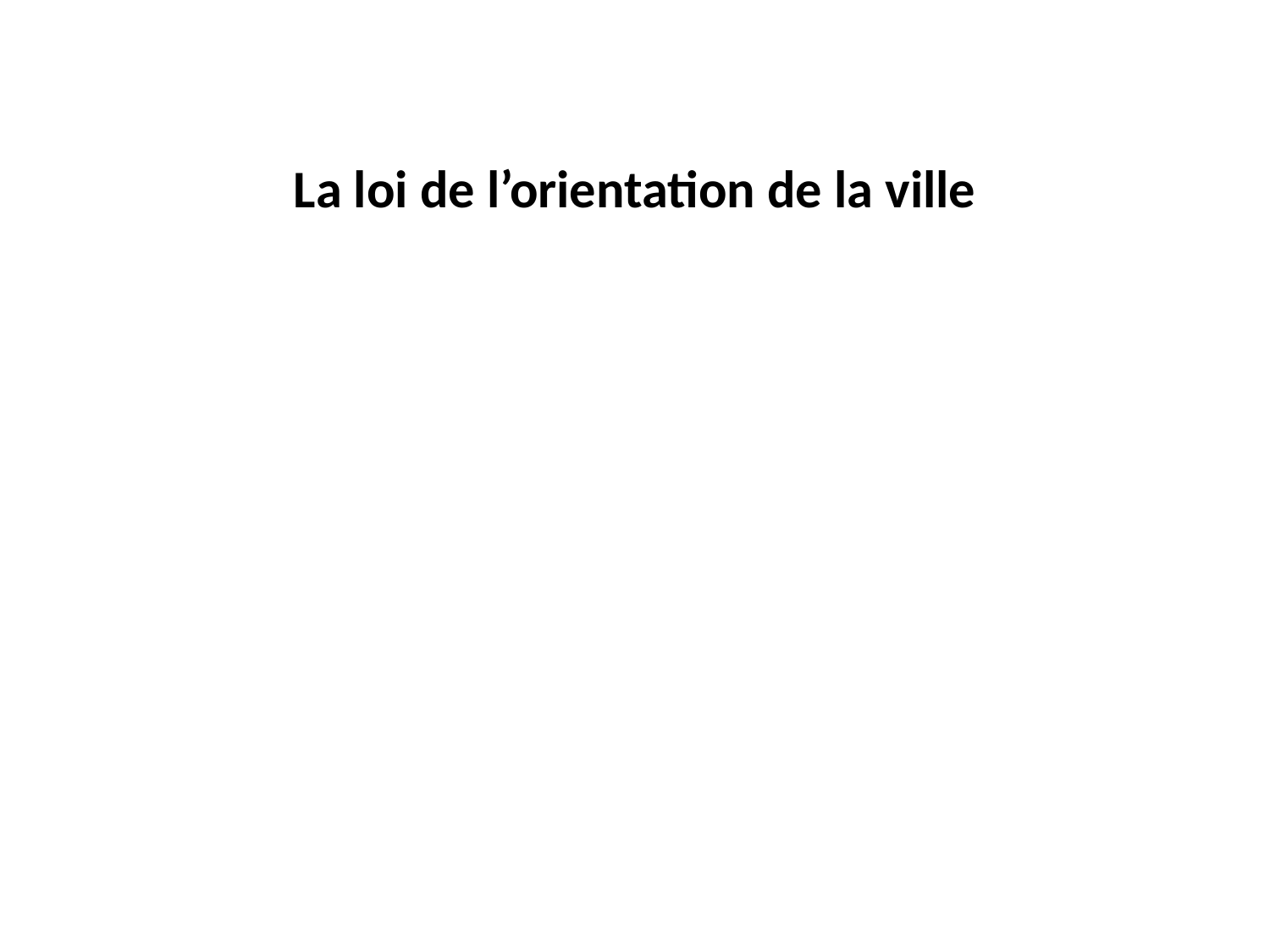

La loi de l’orientation de la ville